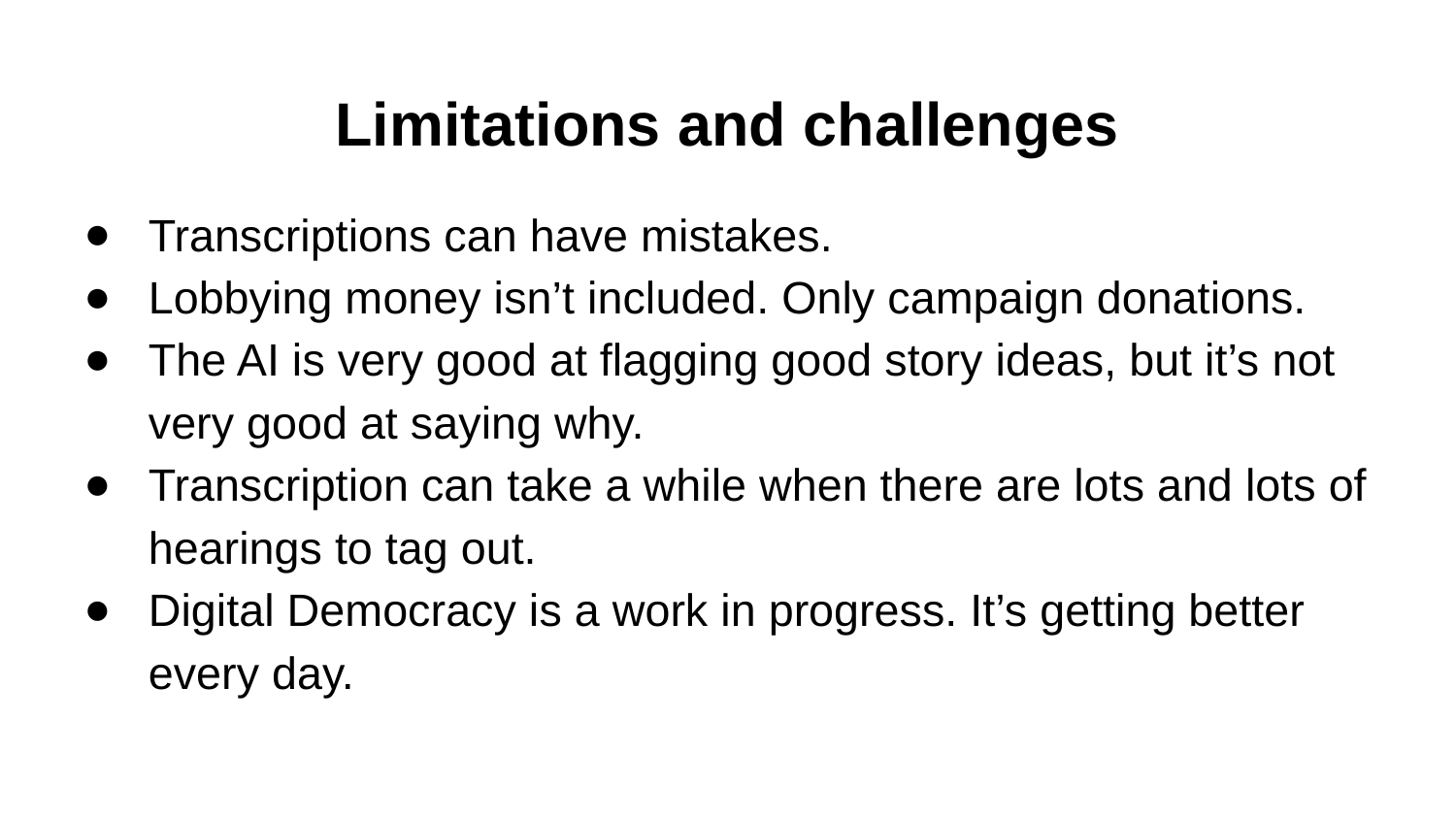

# Limitations and challenges
Transcriptions can have mistakes.
Lobbying money isn’t included. Only campaign donations.
The AI is very good at flagging good story ideas, but it’s not very good at saying why.
Transcription can take a while when there are lots and lots of hearings to tag out.
Digital Democracy is a work in progress. It’s getting better every day.